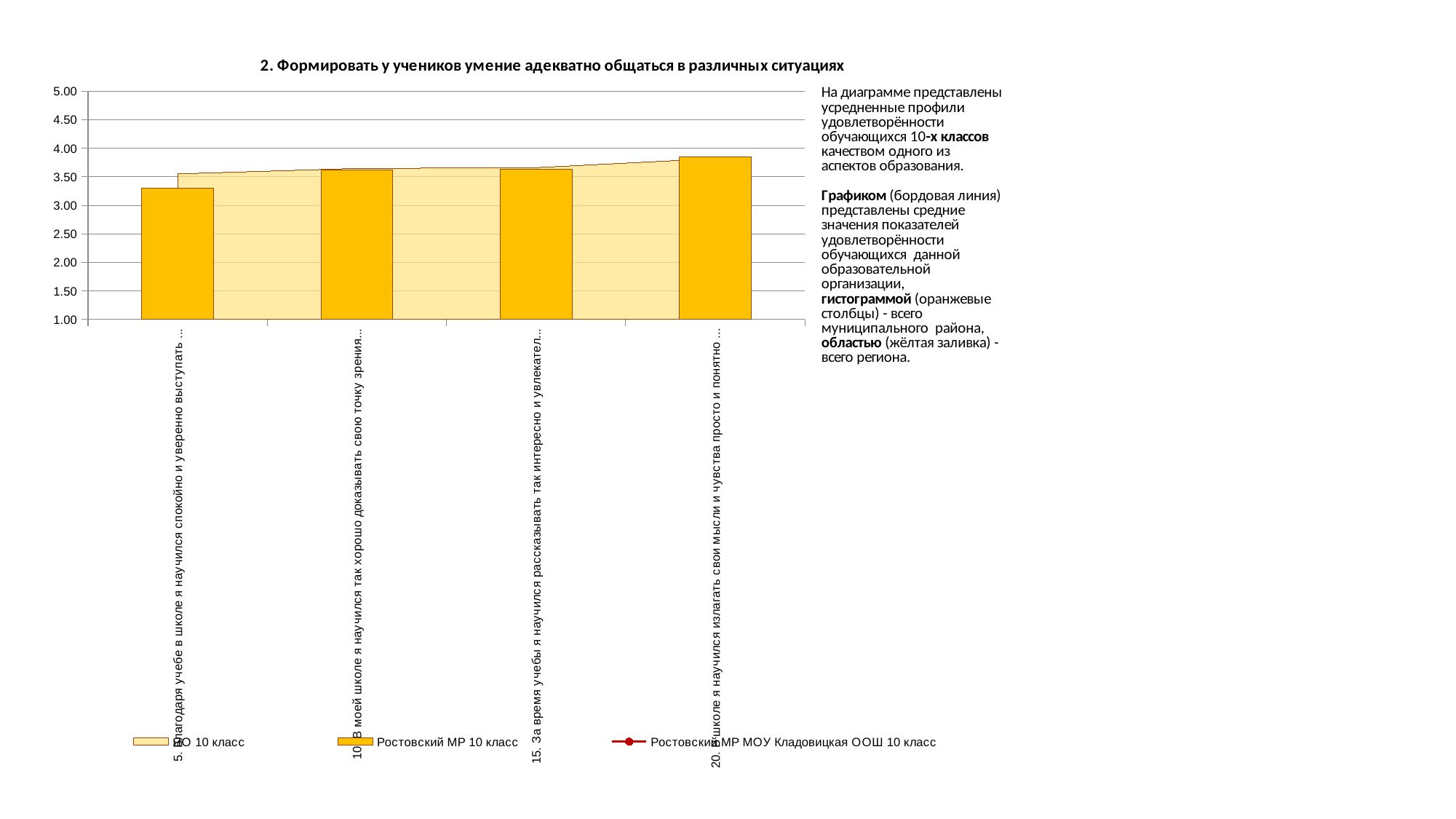

### Chart

| Category | ЯО 10 класс | Ростовский МР 10 класс | Ростовский МР МОУ Кладовицкая ООШ 10 класс |
|---|---|---|---|
| 5. Благодаря учебе в школе я научился спокойно и уверенно выступать перед аудиторией  | 3.551781870365941 | 3.2995391705069124 | 0.0 |
| 10. В моей школе я научился так хорошо доказывать свою точку зрения, что к моему мнению стали прислушиваться | 3.6467352308060272 | 3.622119815668203 | 0.0 |
| 15. За время учебы я научился рассказывать так интересно и увлекательно, что  многим нравится меня слушать | 3.6603683329347048 | 3.6313364055299537 | 0.0 |
| 20. В школе я научился излагать свои мысли и чувства просто и понятно для других  | 3.8198995455632625 | 3.8433179723502304 | 0.0 |